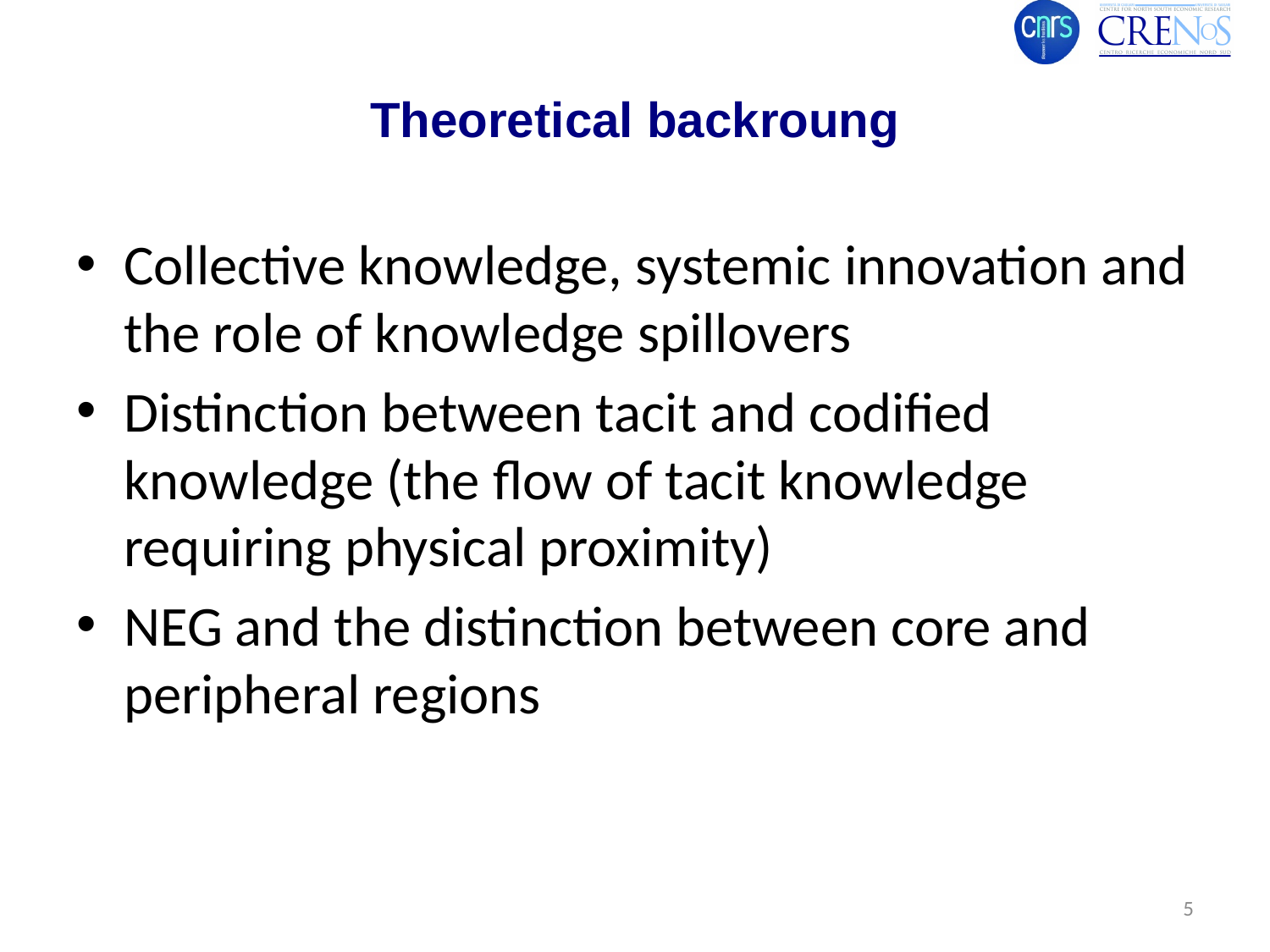

# Theoretical backroung
Collective knowledge, systemic innovation and the role of knowledge spillovers
Distinction between tacit and codified knowledge (the flow of tacit knowledge requiring physical proximity)
NEG and the distinction between core and peripheral regions
5